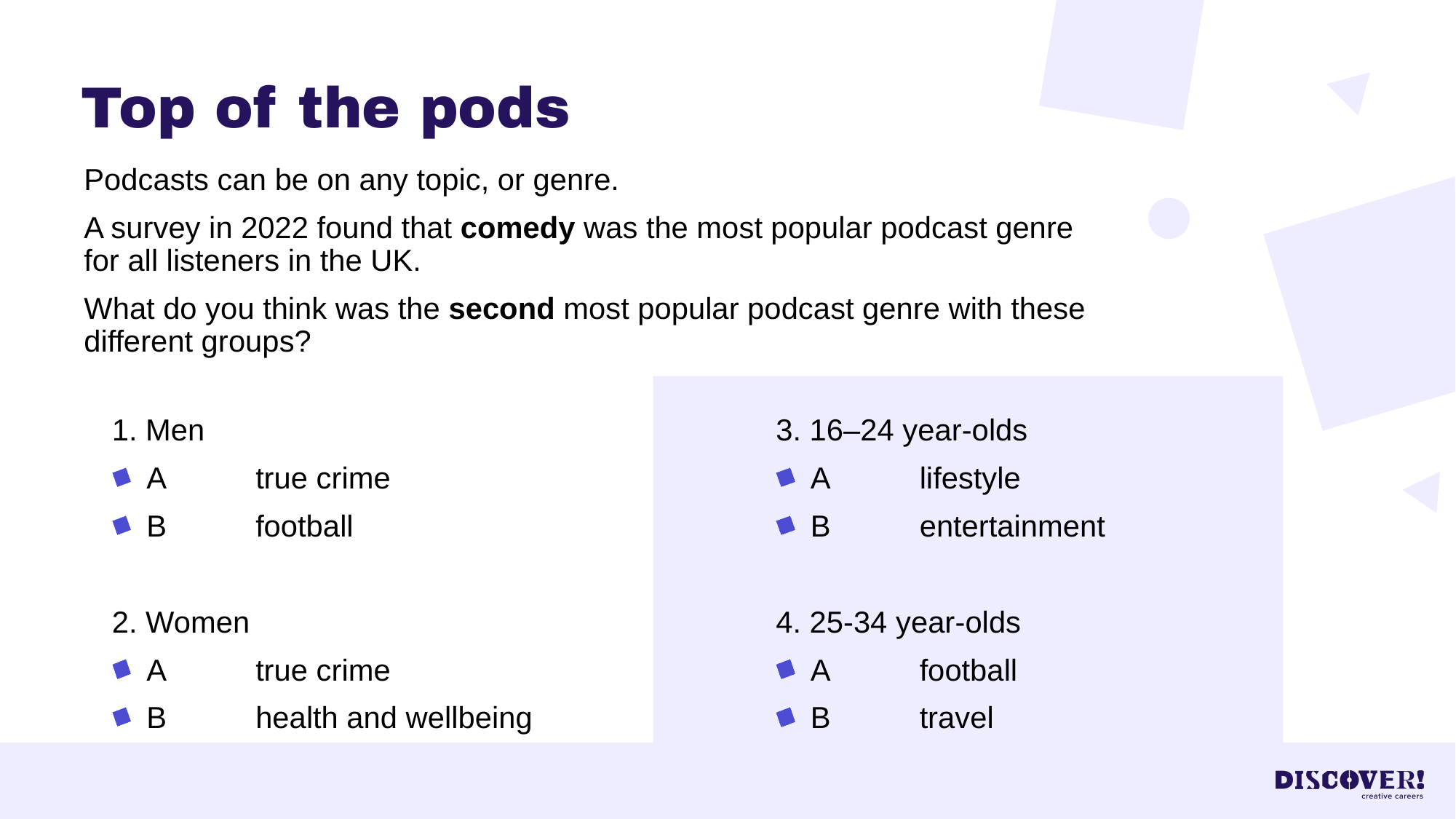

# Top of the pods
Podcasts can be on any topic, or genre.
A survey in 2022 found that comedy was the most popular podcast genre for all listeners in the UK.
What do you think was the second most popular podcast genre with these different groups?

1. Men
A	true crime
B	football

2. Women
A	true crime
B	health and wellbeing
3. 16–24 year-olds
A	lifestyle
B	entertainment

4. 25-34 year-olds
A	football
B	travel